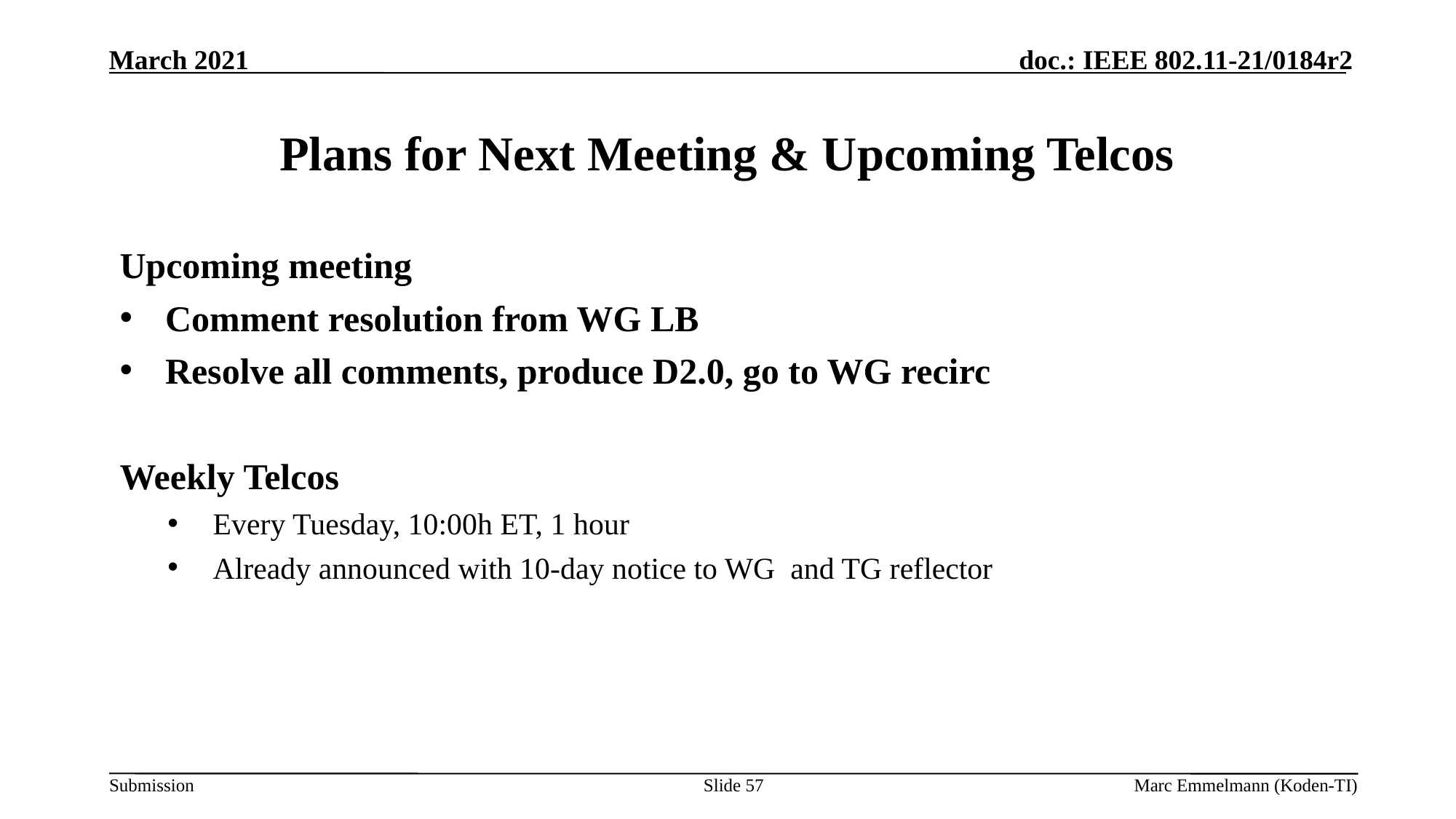

March 2021
# Plans for Next Meeting & Upcoming Telcos
Upcoming meeting
Comment resolution from WG LB
Resolve all comments, produce D2.0, go to WG recirc

Weekly Telcos
Every Tuesday, 10:00h ET, 1 hour
Already announced with 10-day notice to WG  and TG reflector
Slide 57
Marc Emmelmann (Koden-TI)